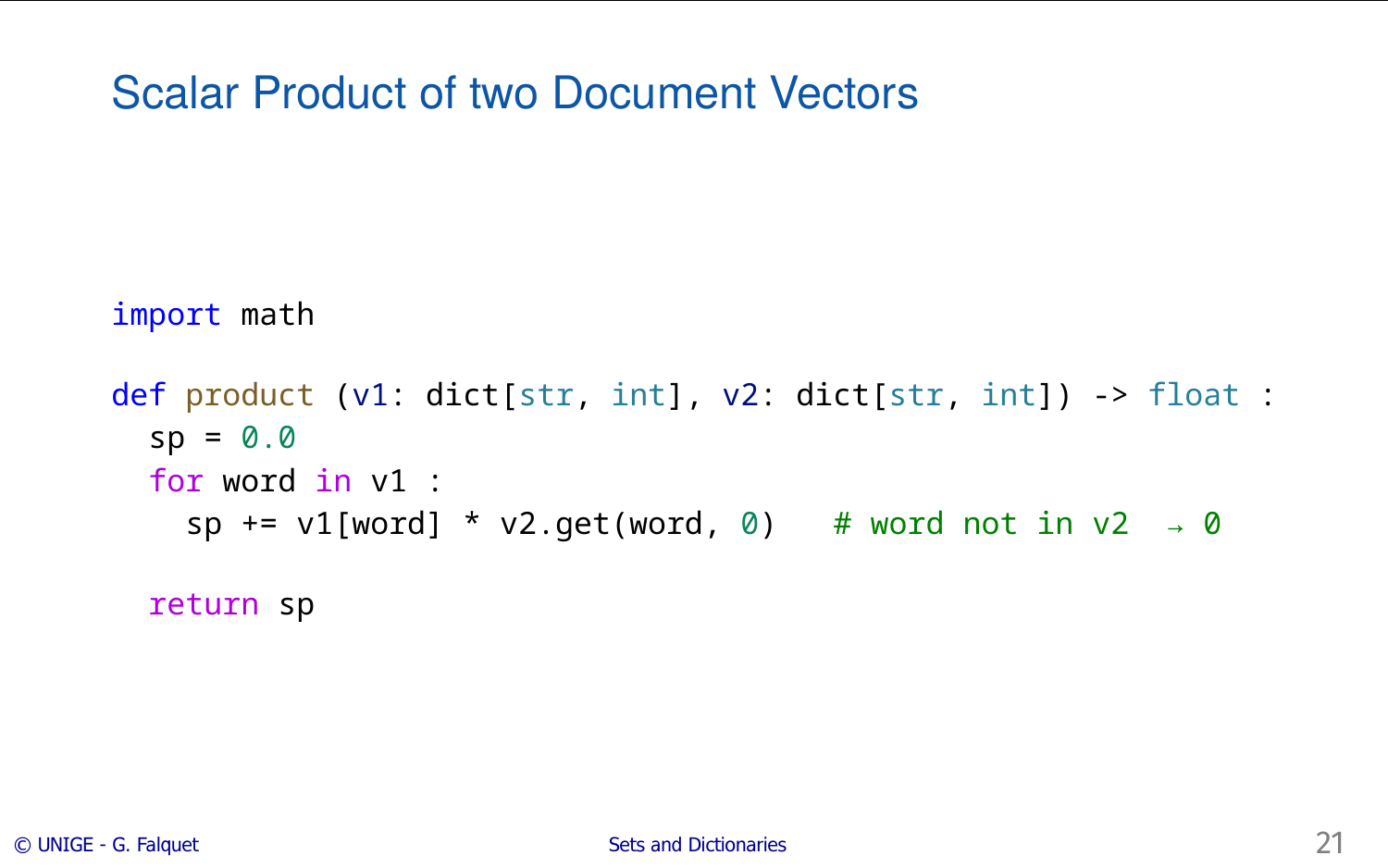

# Scalar Product of two Document Vectors
import math
def product (v1: dict[str, int], v2: dict[str, int]) -> float :
  sp = 0.0
  for word in v1 :
    sp += v1[word] * v2.get(word, 0)   # word not in v2  → 0
  return sp
21
Sets and Dictionaries
© UNIGE - G. Falquet